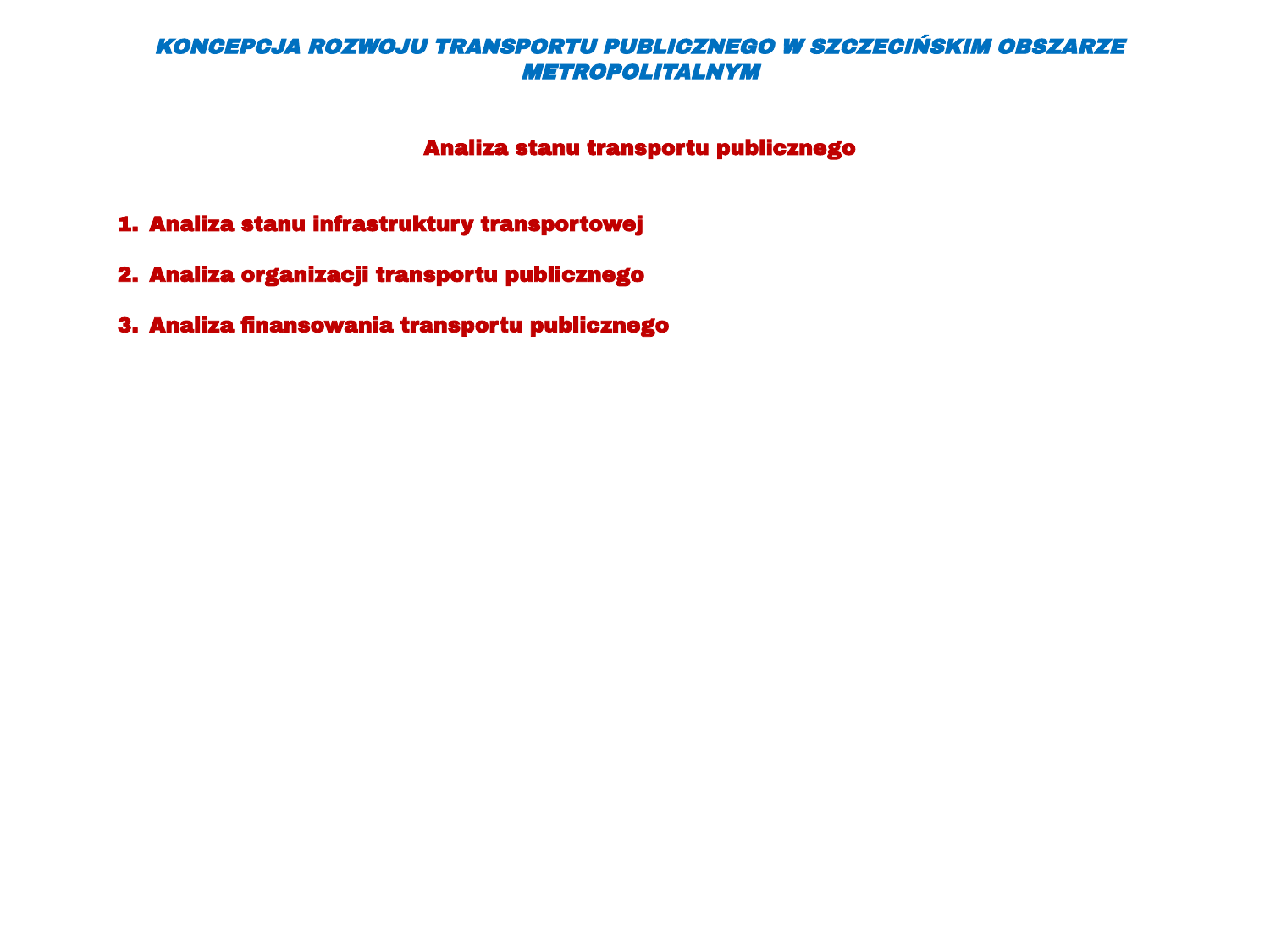

KONCEPCJA ROZWOJU TRANSPORTU PUBLICZNEGO W SZCZECIŃSKIM OBSZARZE METROPOLITALNYM

Analiza stanu transportu publicznego

Analiza stanu infrastruktury transportowej

Analiza organizacji transportu publicznego

Analiza finansowania transportu publicznego